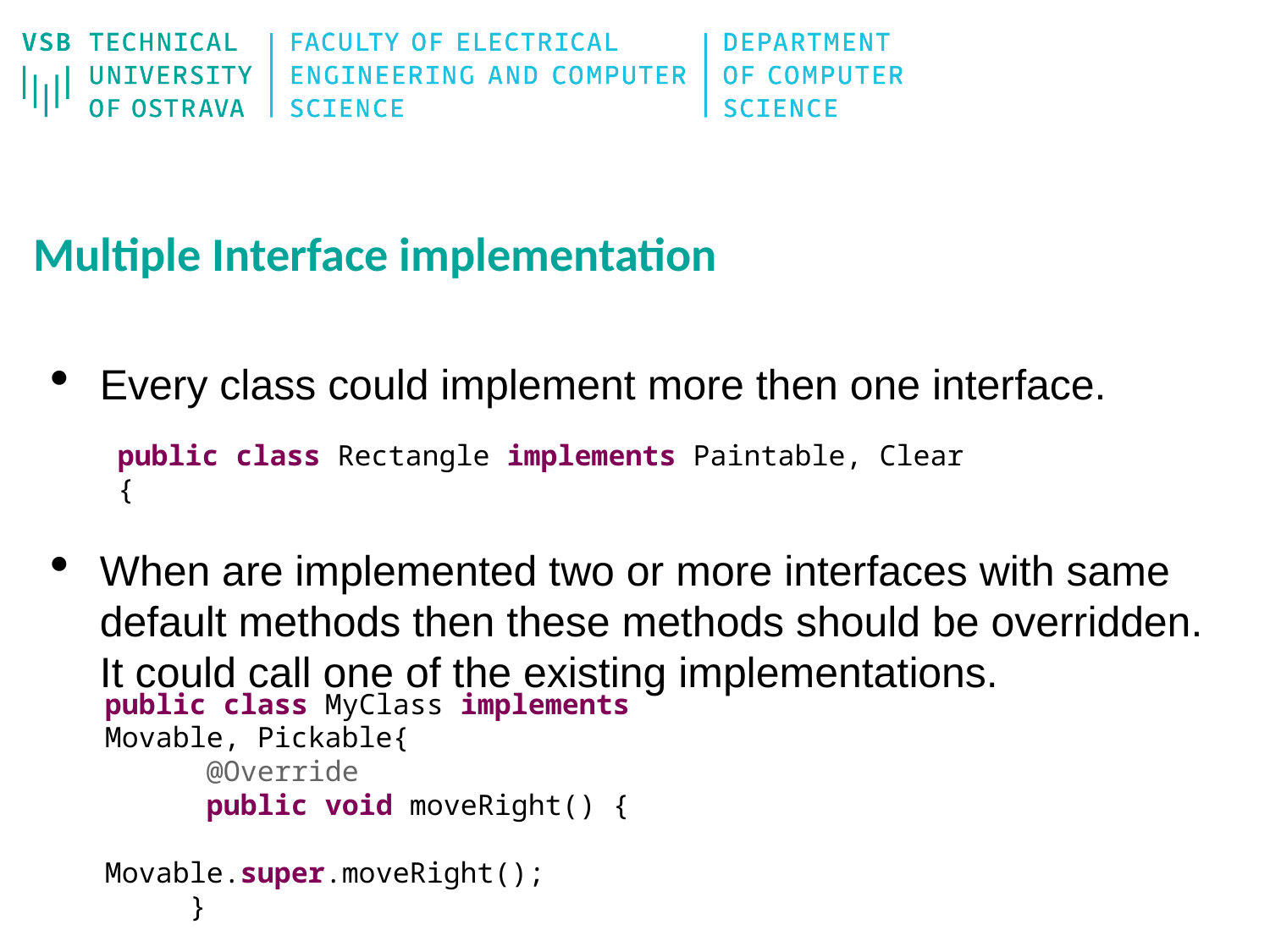

# Multiple Interface implementation
Every class could implement more then one interface.

When are implemented two or more interfaces with same default methods then these methods should be overridden. It could call one of the existing implementations.

public class Rectangle implements Paintable, Clear
{
public class MyClass implements Movable, Pickable{
      @Override
      public void moveRight() {
           Movable.super.moveRight();
     }